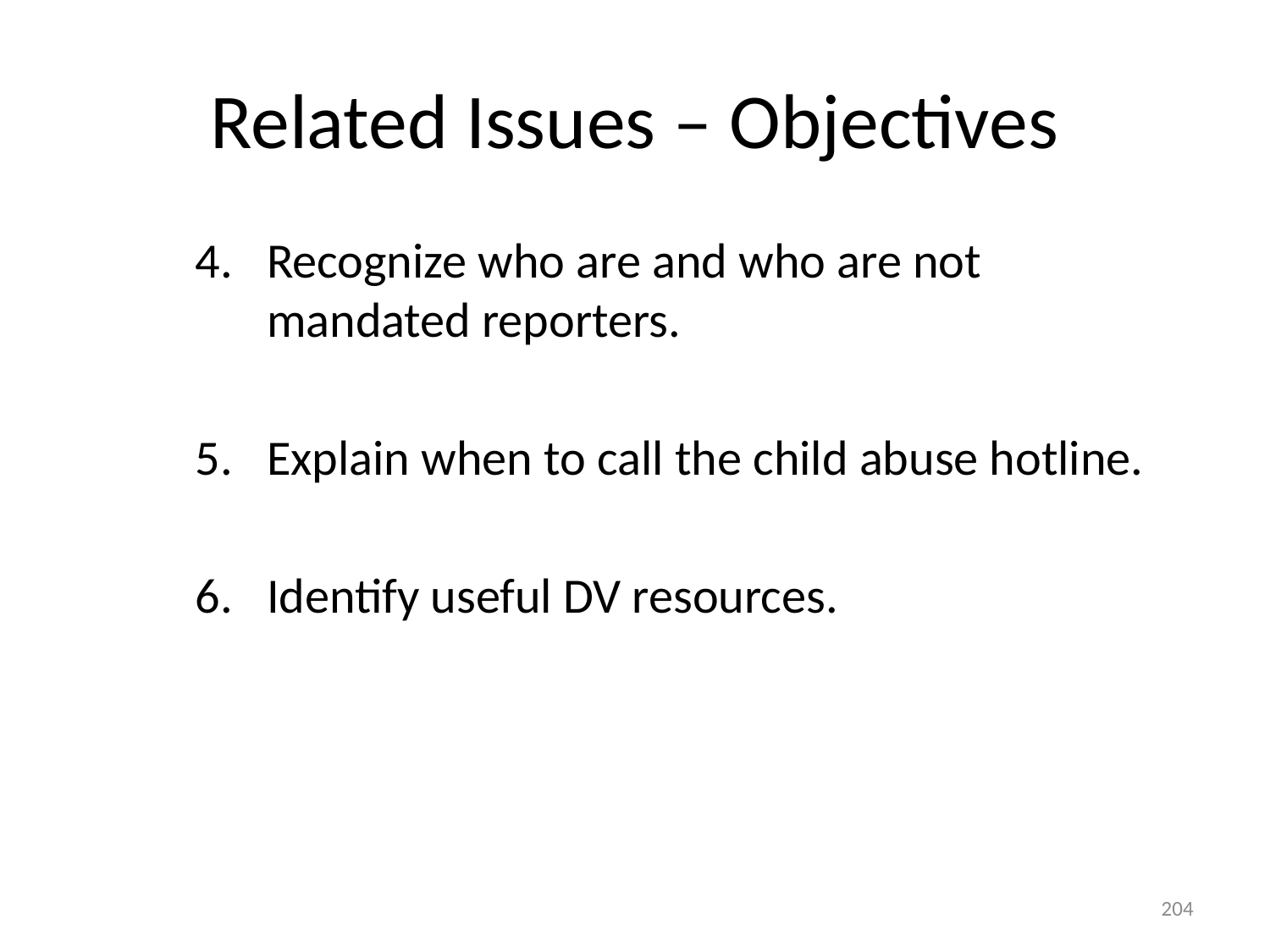

# Related Issues – Objectives
Recognize who are and who are not mandated reporters.

Explain when to call the child abuse hotline.

Identify useful DV resources.

204